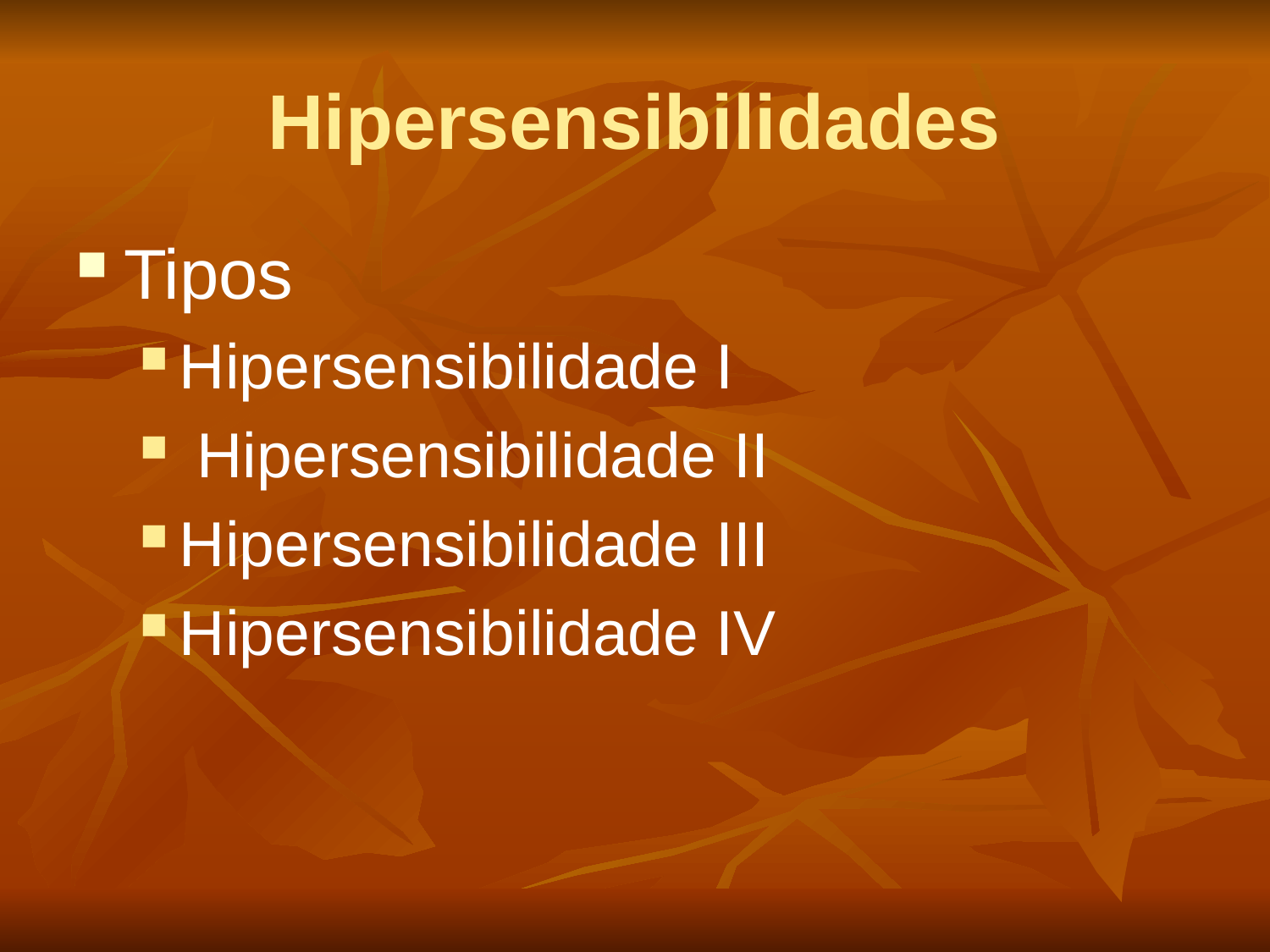

# Hipersensibilidades
Tipos
Hipersensibilidade I
 Hipersensibilidade II
Hipersensibilidade III
Hipersensibilidade IV